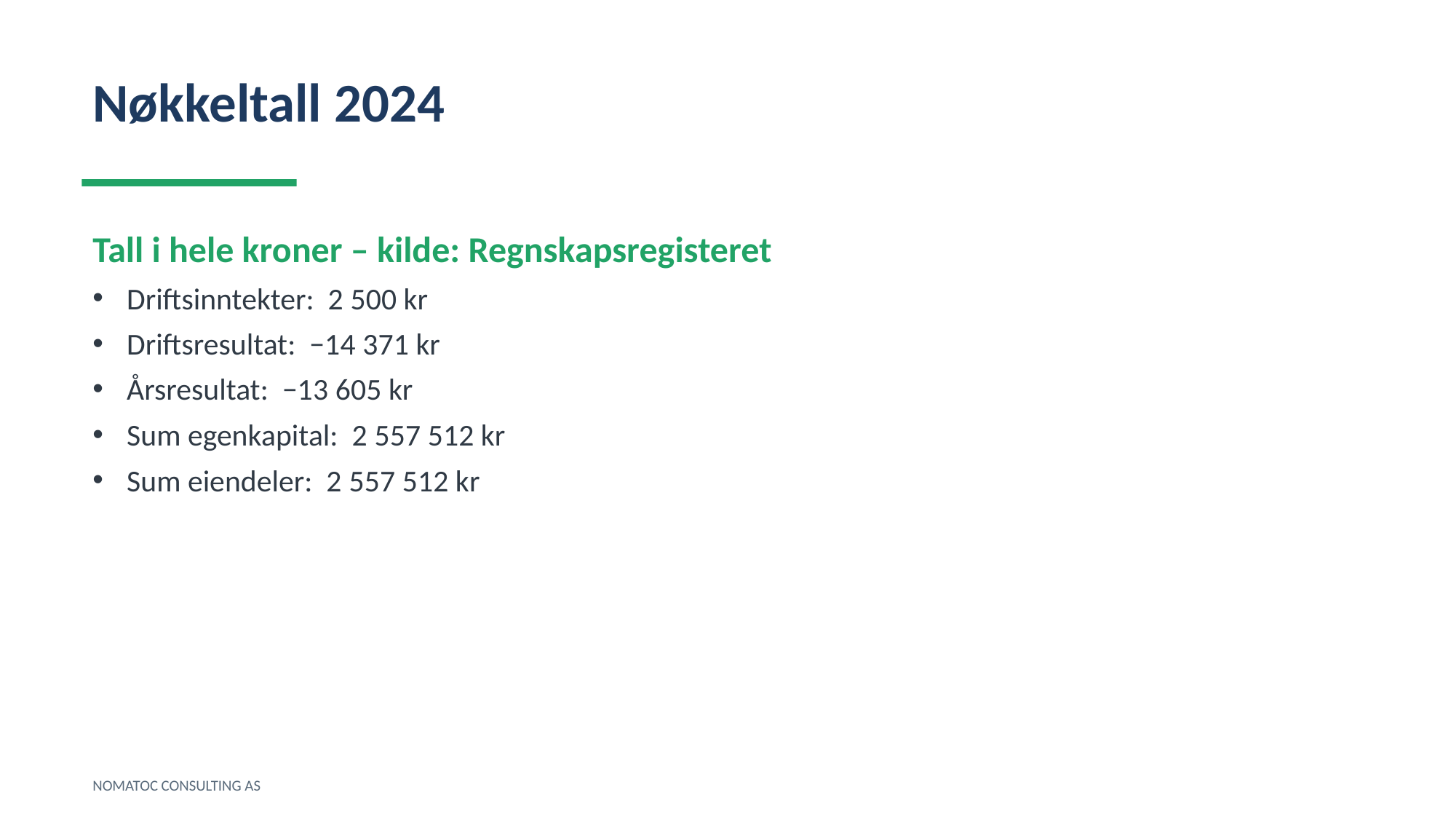

Nøkkeltall 2024

Tall i hele kroner – kilde: Regnskapsregisteret
Driftsinntekter:  2 500 kr
Driftsresultat:  −14 371 kr
Årsresultat:  −13 605 kr
Sum egenkapital:  2 557 512 kr
Sum eiendeler:  2 557 512 kr
NOMATOC CONSULTING AS